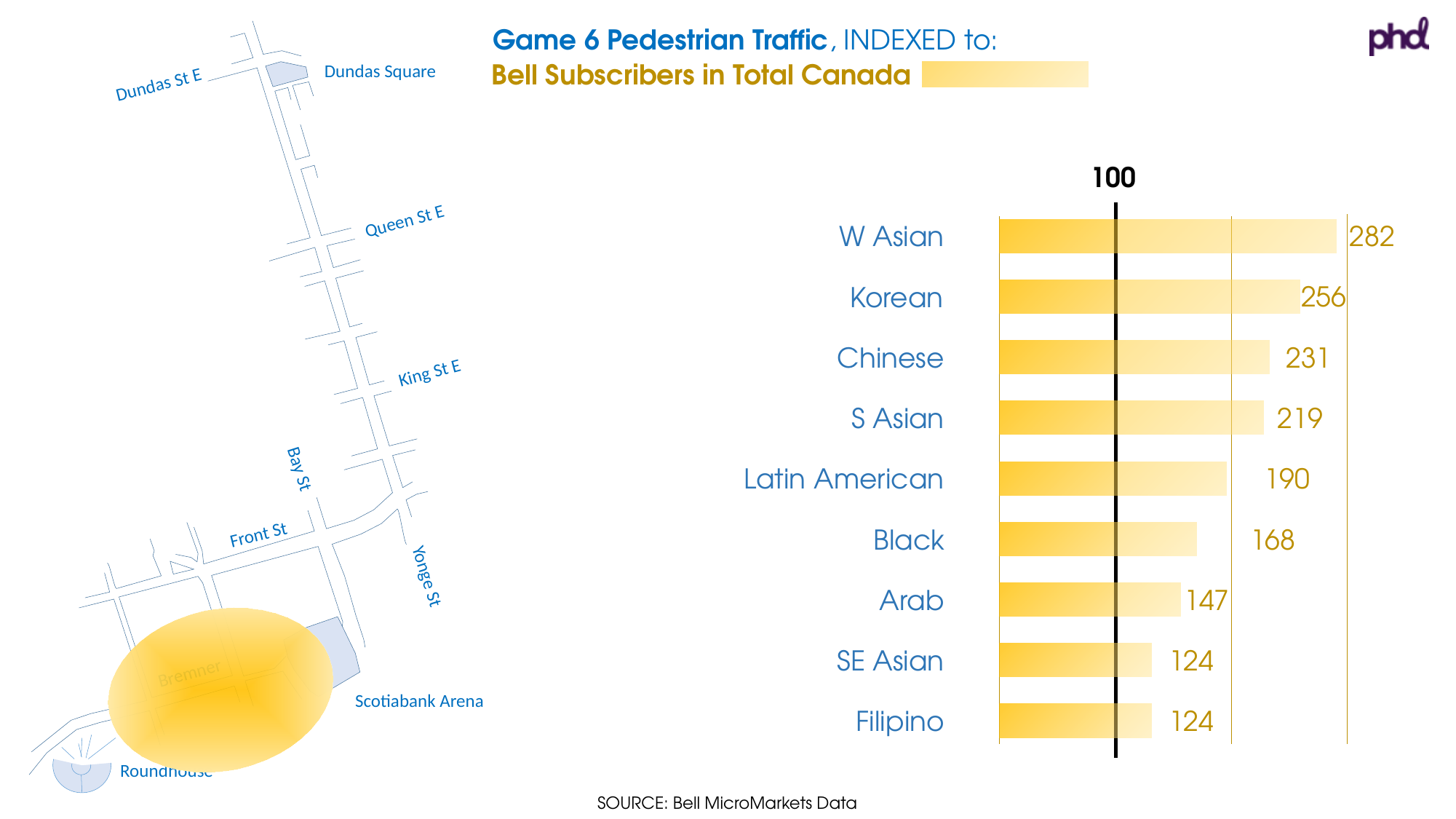

Game 6 Pedestrian Traffic, INDEXED to:

Bell Subscribers in Total Canada
Dundas Square
Dundas St E
100
Queen St E
W Asian
Korean
Chinese
S Asian
Latin American
Black
Arab
SE Asian
Filipino

282

256

231

219

190

168

147

124

124

King St E
Bay St
Front St
Yonge St

Bremner
Scotiabank Arena
Roundhouse
SOURCE: Bell MicroMarkets Data